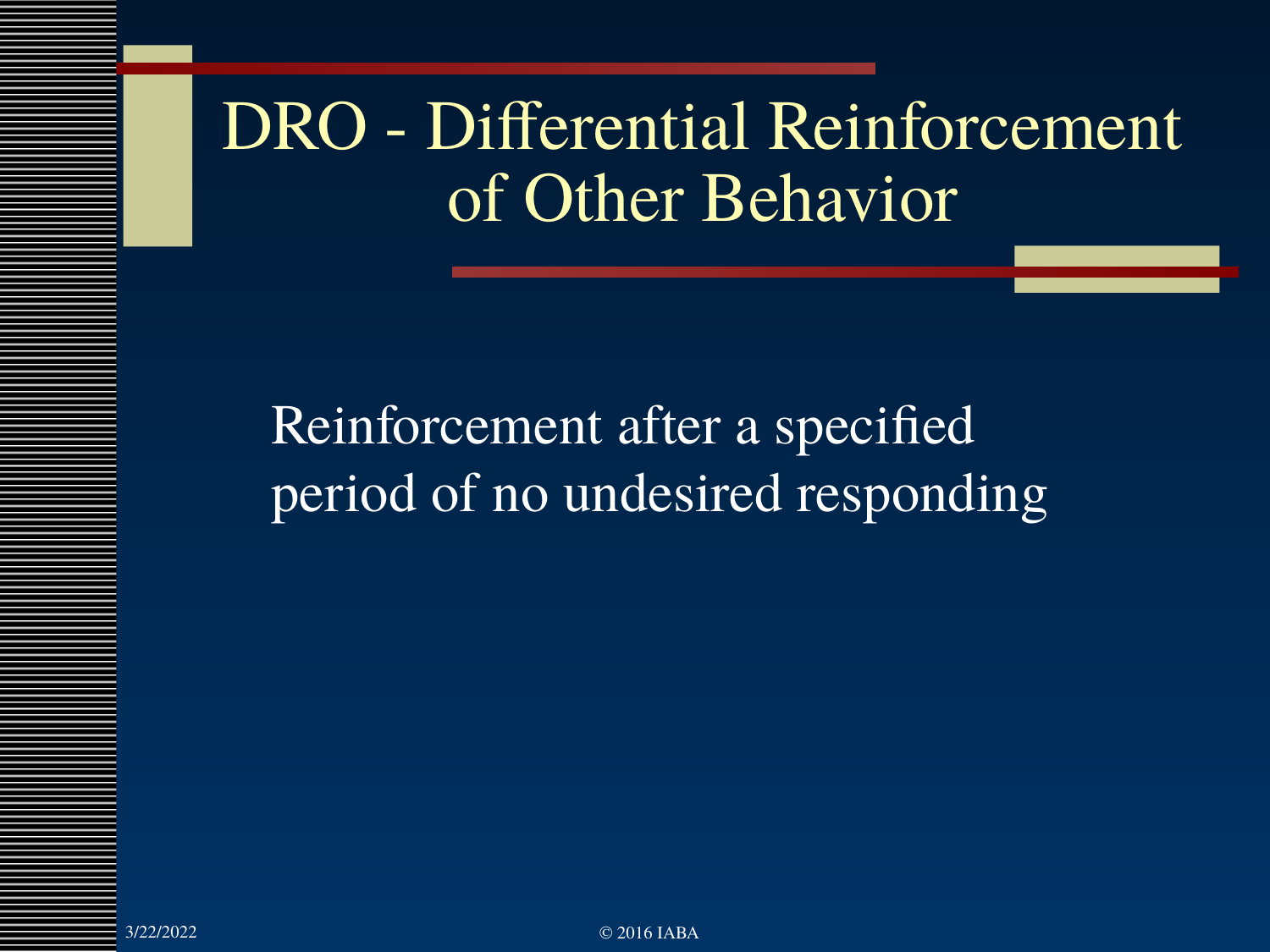

# DRO - Differential Reinforcement of Other Behavior
Reinforcement after a specified period of no undesired responding
3/22/2022
© 2016 IABA